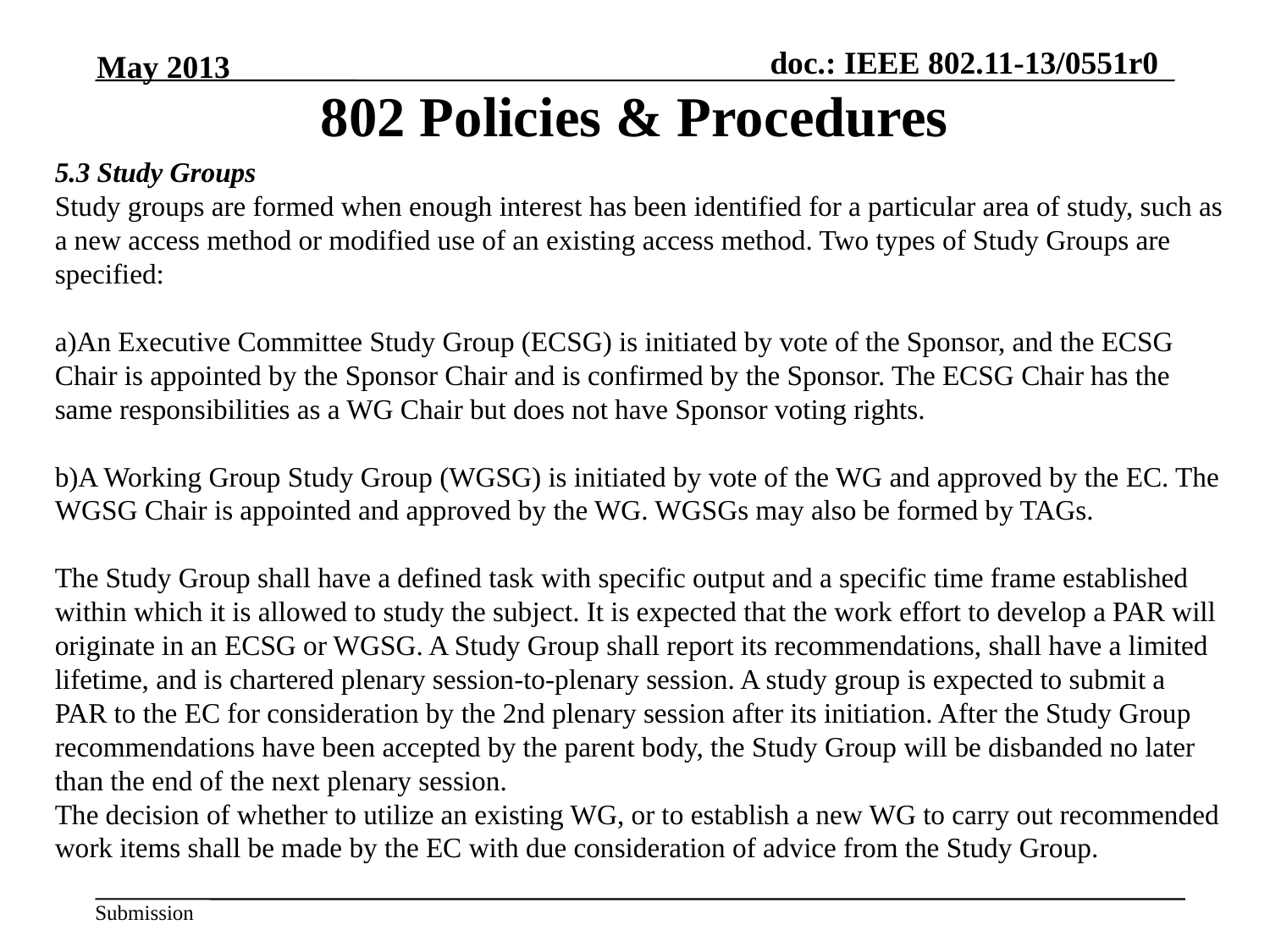

May 2013
802 Policies & Procedures
5.3 Study Groups
Study groups are formed when enough interest has been identified for a particular area of study, such as a new access method or modified use of an existing access method. Two types of Study Groups are specified:

a)An Executive Committee Study Group (ECSG) is initiated by vote of the Sponsor, and the ECSG Chair is appointed by the Sponsor Chair and is confirmed by the Sponsor. The ECSG Chair has the same responsibilities as a WG Chair but does not have Sponsor voting rights.

b)A Working Group Study Group (WGSG) is initiated by vote of the WG and approved by the EC. The WGSG Chair is appointed and approved by the WG. WGSGs may also be formed by TAGs.

The Study Group shall have a defined task with specific output and a specific time frame established within which it is allowed to study the subject. It is expected that the work effort to develop a PAR will originate in an ECSG or WGSG. A Study Group shall report its recommendations, shall have a limited lifetime, and is chartered plenary session-to-plenary session. A study group is expected to submit a PAR to the EC for consideration by the 2nd plenary session after its initiation. After the Study Group recommendations have been accepted by the parent body, the Study Group will be disbanded no later than the end of the next plenary session.
The decision of whether to utilize an existing WG, or to establish a new WG to carry out recommended work items shall be made by the EC with due consideration of advice from the Study Group.